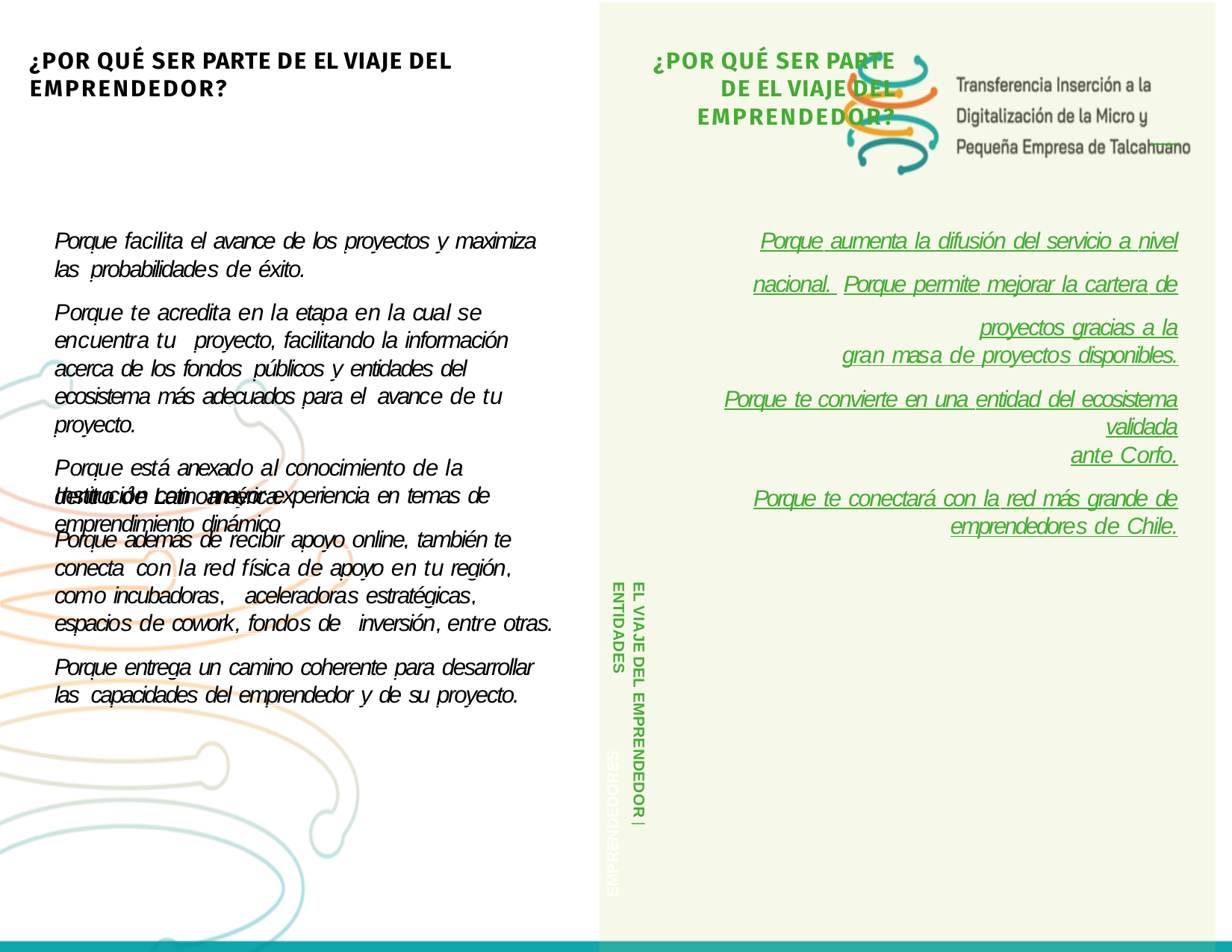

¿POR QUÉ SER PARTE DE EL VIAJE DEL  EMPRENDEDOR?
¿POR QUÉ SER PARTE DE EL VIAJE DEL
EMPRENDEDOR?

Porque aumenta la difusión del servicio a nivel nacional.  Porque permite mejorar la cartera de proyectos gracias a la
gran masa de proyectos disponibles.
Porque te convierte en una entidad del ecosistema validada
ante Corfo.
Porque te conectará con la red más grande de
emprendedores de Chile.
Porque facilita el avance de los proyectos y maximiza las  probabilidades de éxito.
Porque te acredita en la etapa en la cual se encuentra tu   proyecto, facilitando la información acerca de los fondos  públicos y entidades del ecosistema más adecuados para el  avance de tu proyecto.
Porque está anexado al conocimiento de la Institución con   mayor experiencia en temas de emprendimiento dinámico
dentro de Latinoamérica.
Porque además de recibir apoyo online, también te conecta  con la red física de apoyo en tu región, como incubadoras,   aceleradoras estratégicas, espacios de cowork, fondos de   inversión, entre otras.
Porque entrega un camino coherente para desarrollar las  capacidades del emprendedor y de su proyecto.

EL VIAJE DEL EMPRENDEDOR | EMPRENDEDORES
EL VIAJE DEL EMPRENDEDOR | ENTIDADES